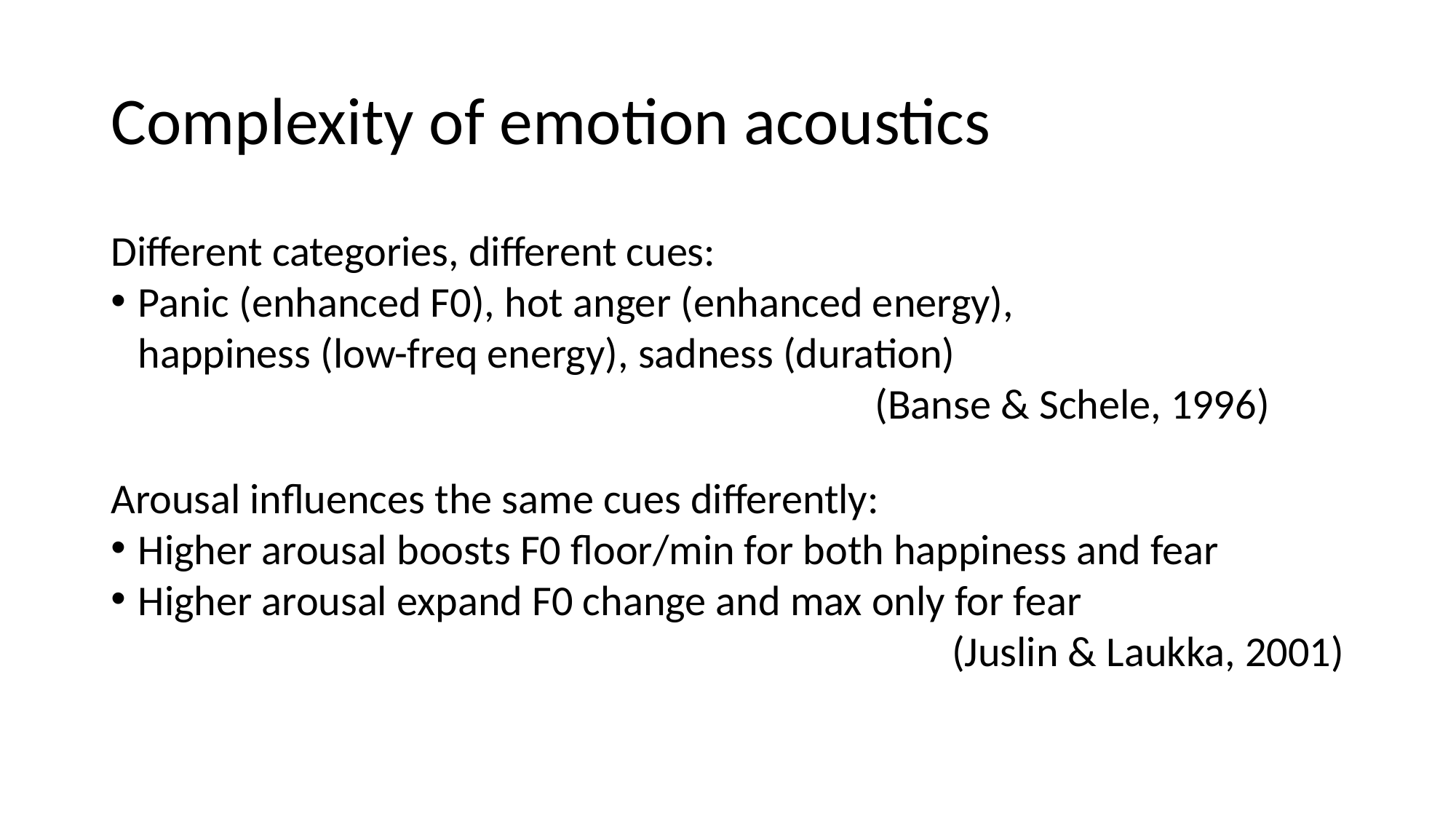

# Complexity of emotion acoustics
Different categories, different cues:
Panic (enhanced F0), hot anger (enhanced energy),                   happiness (low-freq energy), sadness (duration)
							(Banse & Schele, 1996)

Arousal influences the same cues differently:
Higher arousal boosts F0 floor/min for both happiness and fear
Higher arousal expand F0 change and max only for fear
(Juslin & Laukka, 2001)